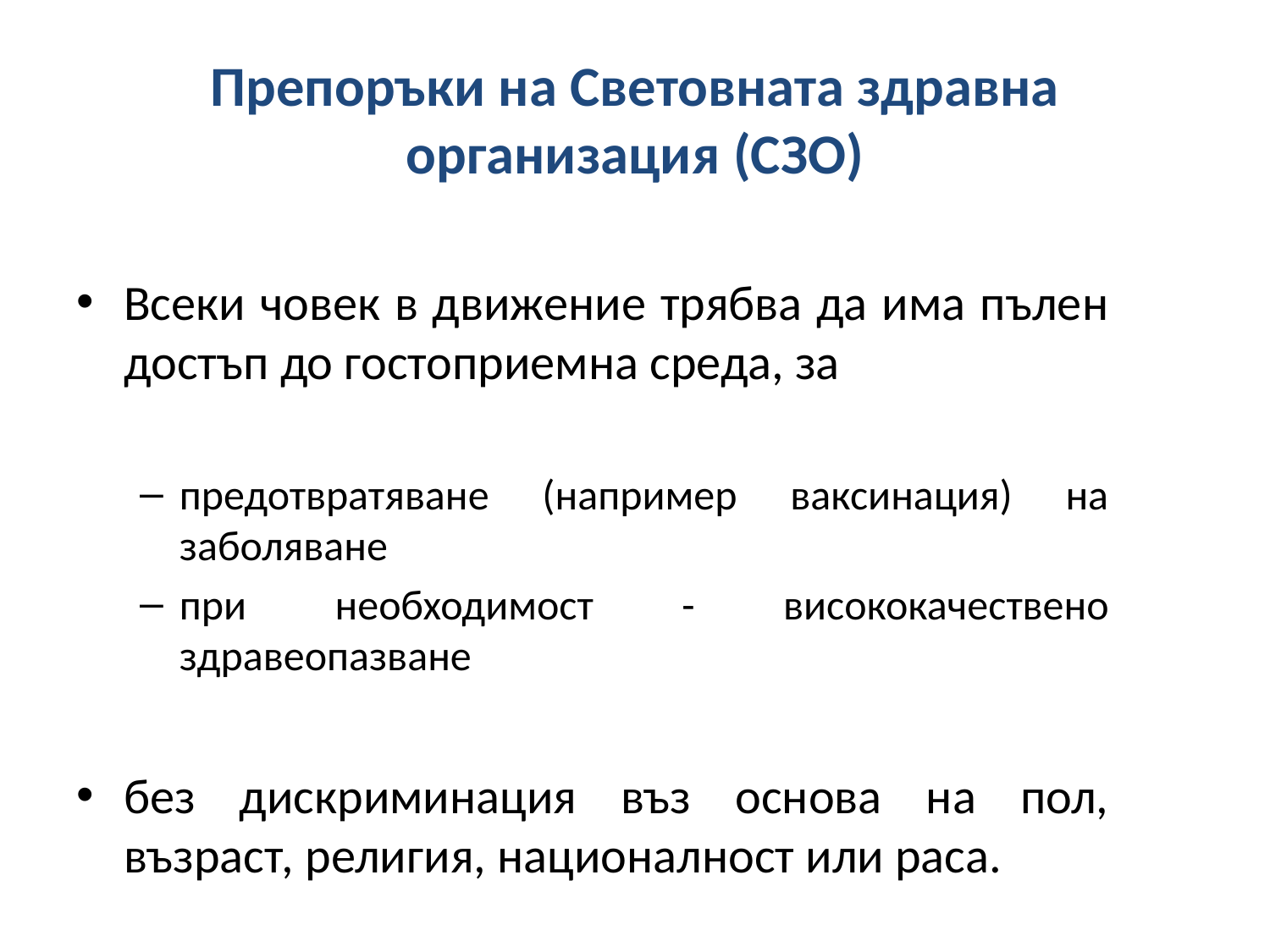

# Препоръки на Световната здравна организация (СЗО)

Всеки човек в движение трябва да има пълен достъп до гостоприемна среда, за

предотвратяване (например ваксинация) на заболяване
при необходимост - висококачествено здравеопазване

без дискриминация въз основа на пол, възраст, религия, националност или раса.